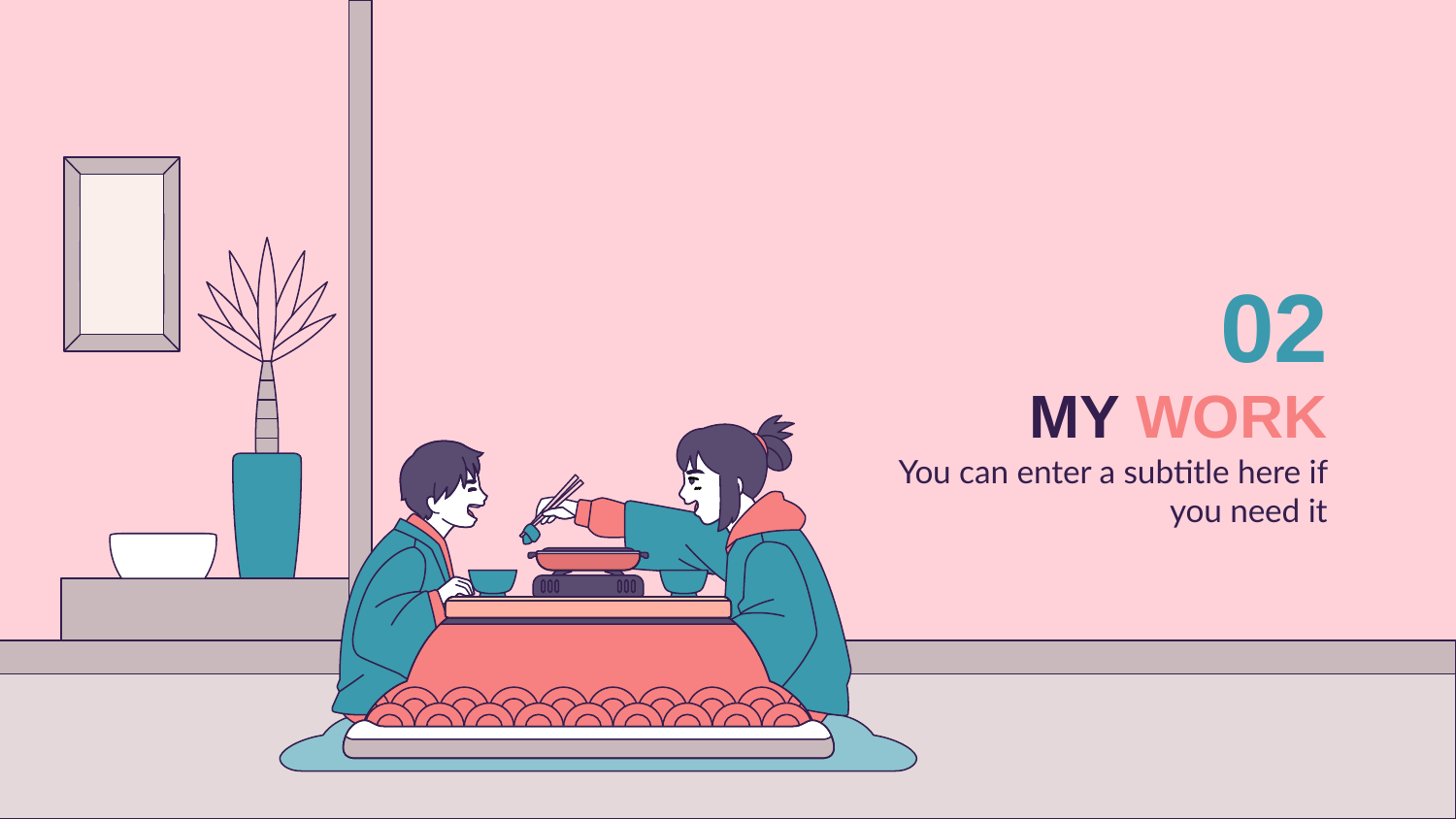

02
# MY WORK

You can enter a subtitle here if you need it